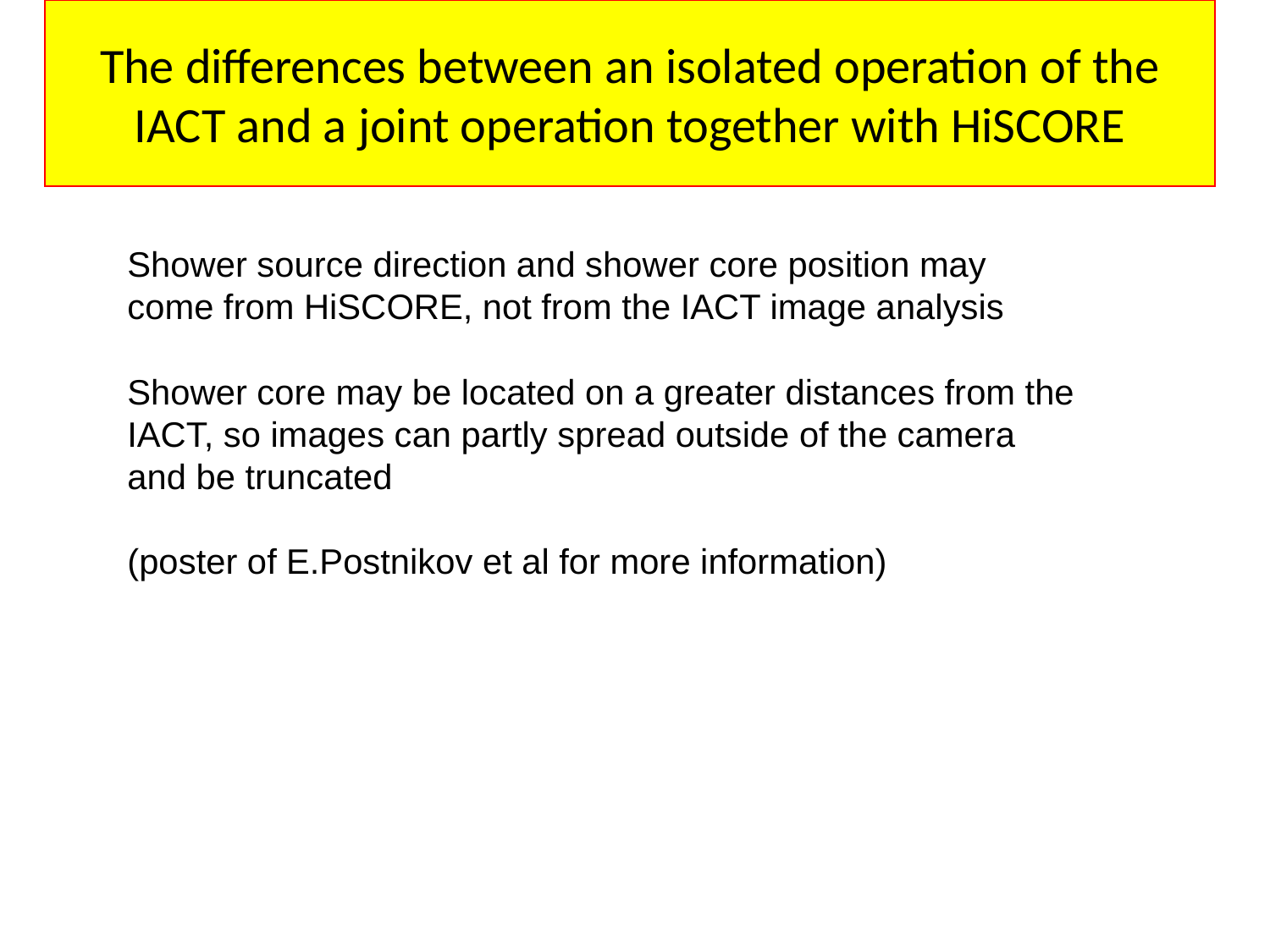

# The differences between an isolated operation of the IACT and a joint operation together with HiSCORE
Shower source direction and shower core position may come from HiSCORE, not from the IACT image analysis

Shower core may be located on a greater distances from the IACT, so images can partly spread outside of the camera and be truncated

(poster of E.Postnikov et al for more information)